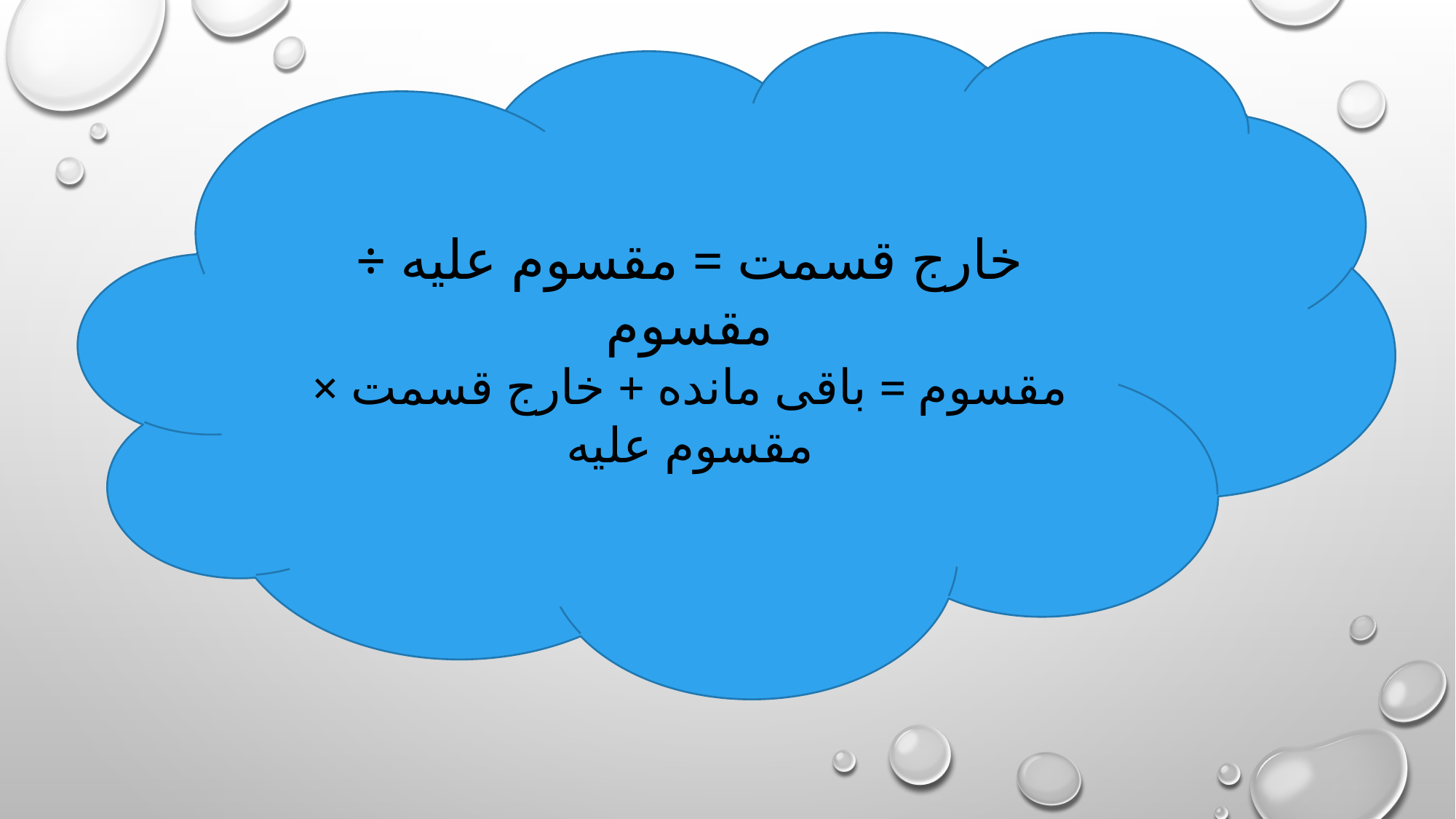

خارج قسمت = مقسوم علیه ÷ مقسوم
مقسوم = باقی مانده + خارج قسمت × مقسوم علیه